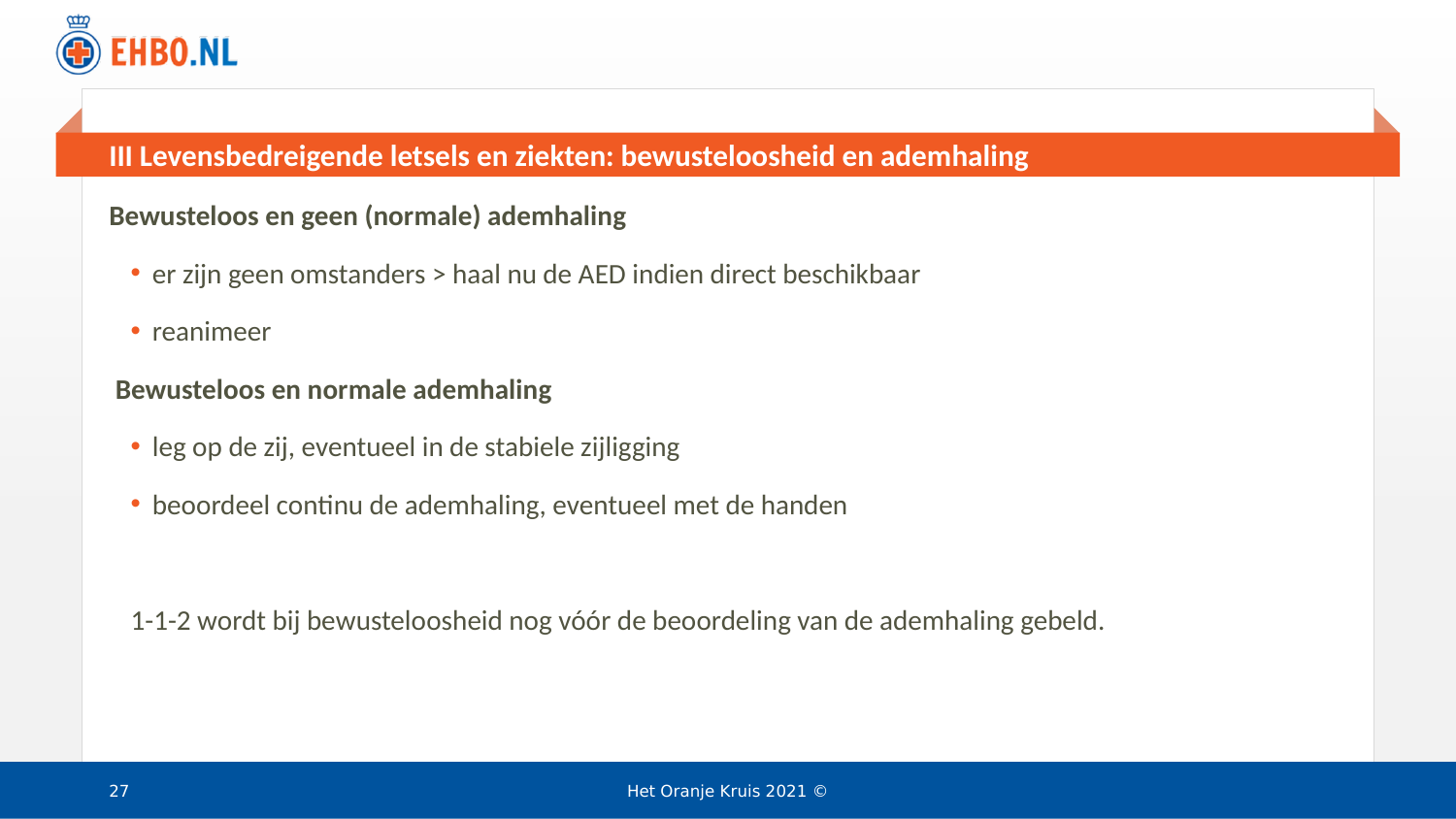

# III Levensbedreigende letsels en ziekten: bewusteloosheid en ademhaling
Bewusteloos en geen (normale) ademhaling
er zijn geen omstanders > haal nu de AED indien direct beschikbaar
reanimeer
 Bewusteloos en normale ademhaling
leg op de zij, eventueel in de stabiele zijligging
beoordeel continu de ademhaling, eventueel met de handen

1-1-2 wordt bij bewusteloosheid nog vóór de beoordeling van de ademhaling gebeld.

27
Het Oranje Kruis 2021 ©